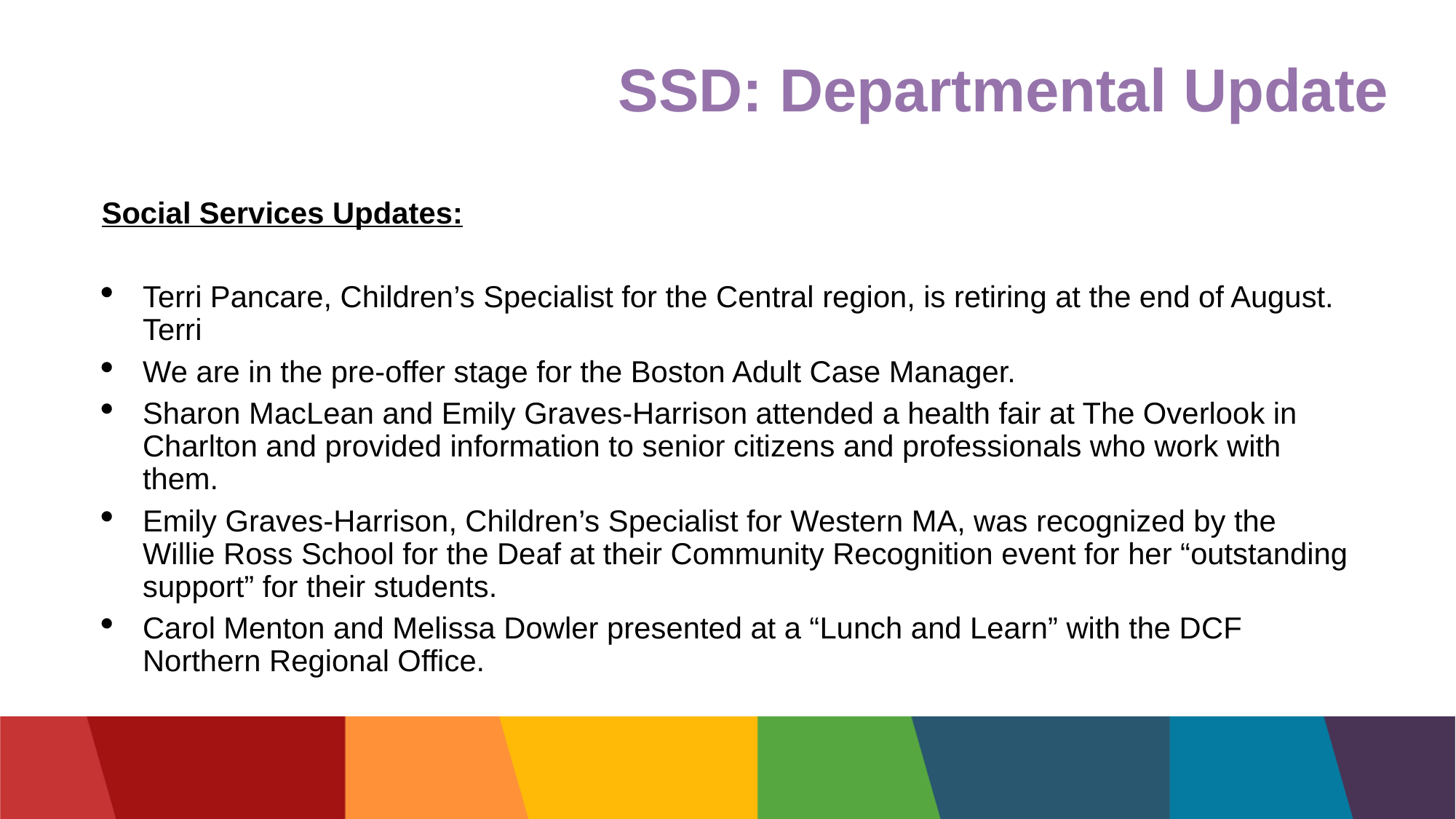

# SSD: Departmental Update
Social Services Updates:

Terri Pancare, Children’s Specialist for the Central region, is retiring at the end of August. Terri
We are in the pre-offer stage for the Boston Adult Case Manager.
Sharon MacLean and Emily Graves-Harrison attended a health fair at The Overlook in Charlton and provided information to senior citizens and professionals who work with them.
Emily Graves-Harrison, Children’s Specialist for Western MA, was recognized by the Willie Ross School for the Deaf at their Community Recognition event for her “outstanding support” for their students.
Carol Menton and Melissa Dowler presented at a “Lunch and Learn” with the DCF Northern Regional Office.